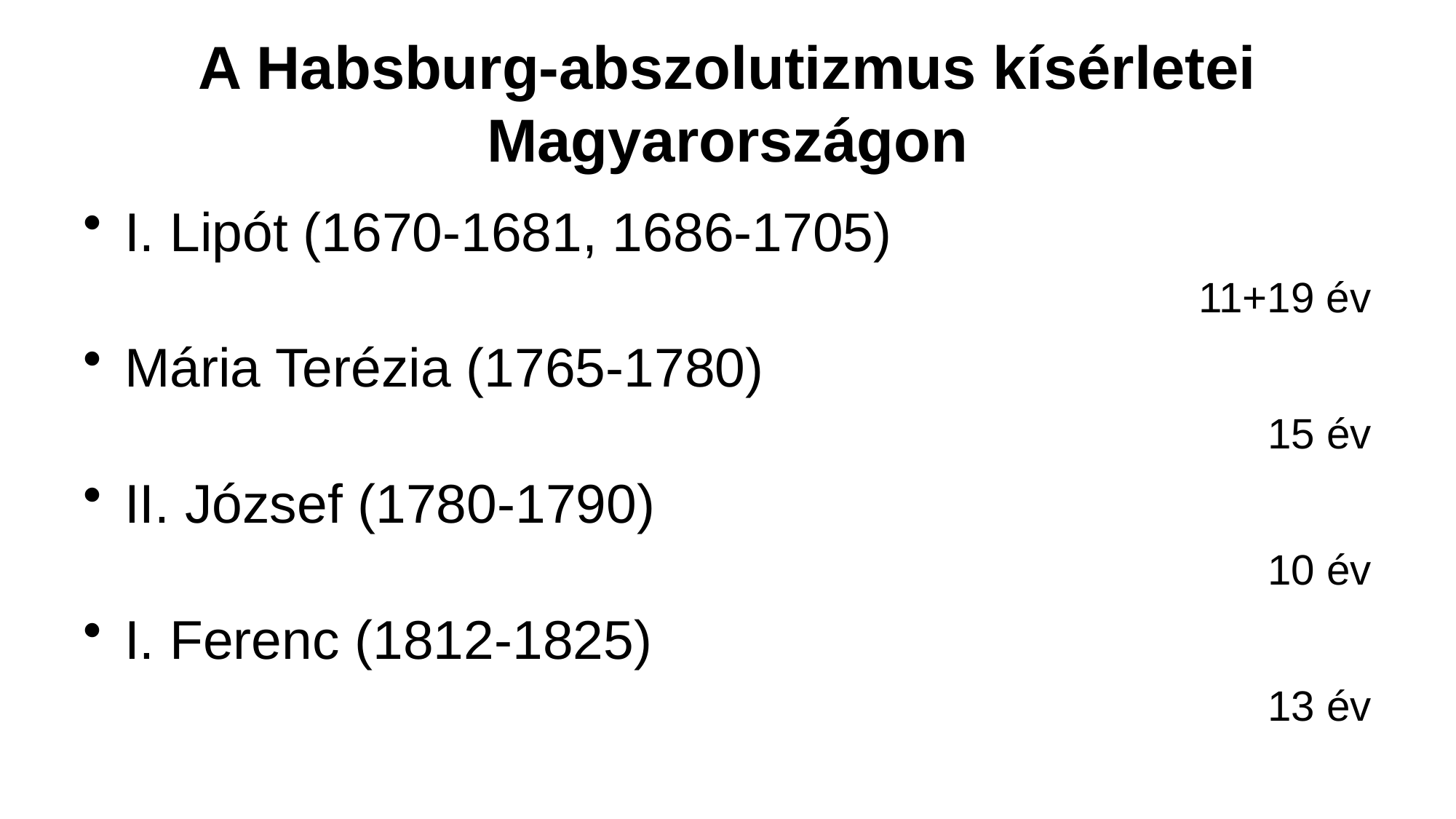

# A Habsburg-abszolutizmus kísérletei Magyarországon
I. Lipót (1670-1681, 1686-1705)
11+19 év
Mária Terézia (1765-1780)
15 év
II. József (1780-1790)
10 év
I. Ferenc (1812-1825)
13 év